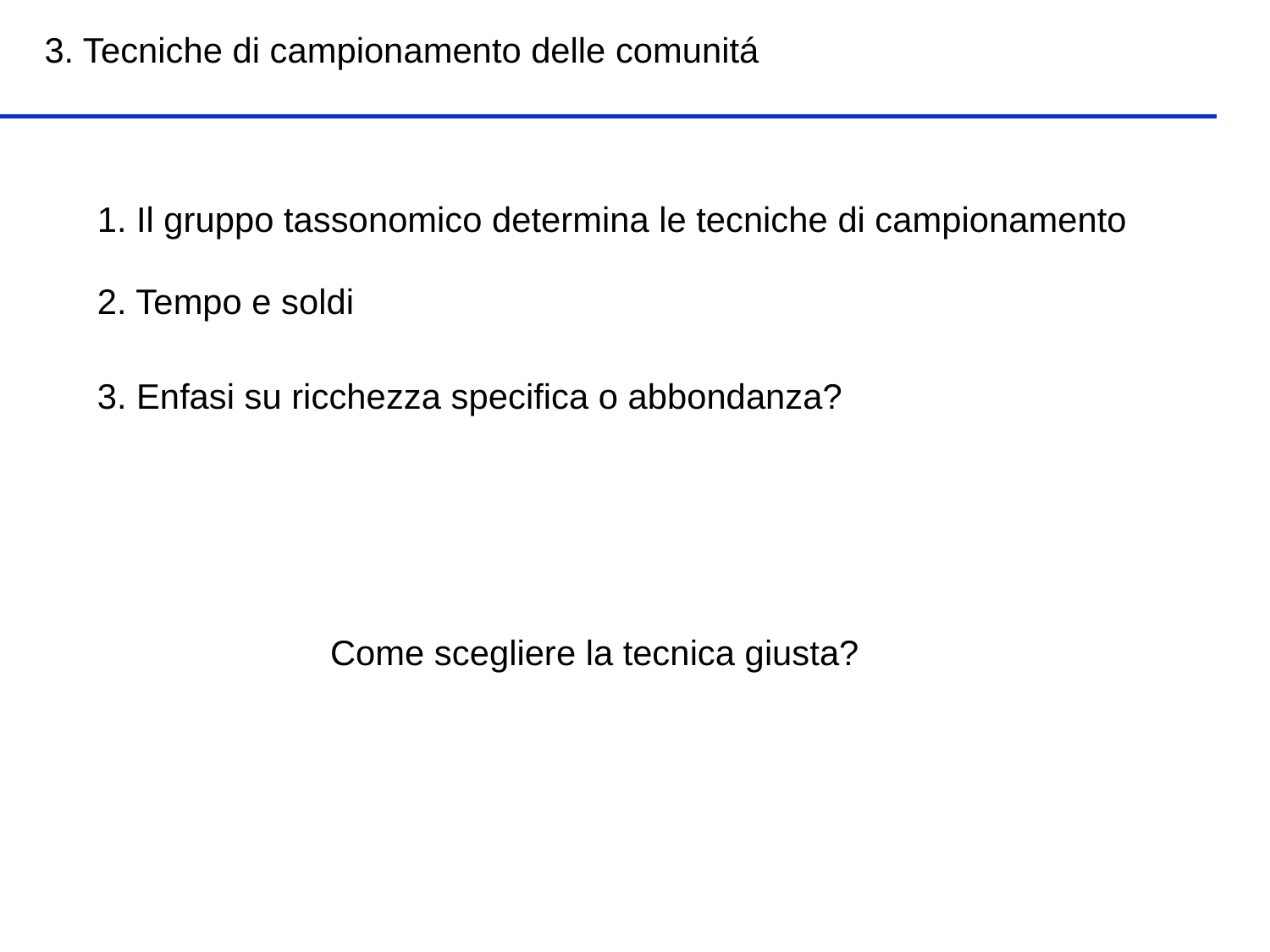

3. Tecniche di campionamento delle comunitá
1. Il gruppo tassonomico determina le tecniche di campionamento
2. Tempo e soldi
3. Enfasi su ricchezza specifica o abbondanza?
Come scegliere la tecnica giusta?